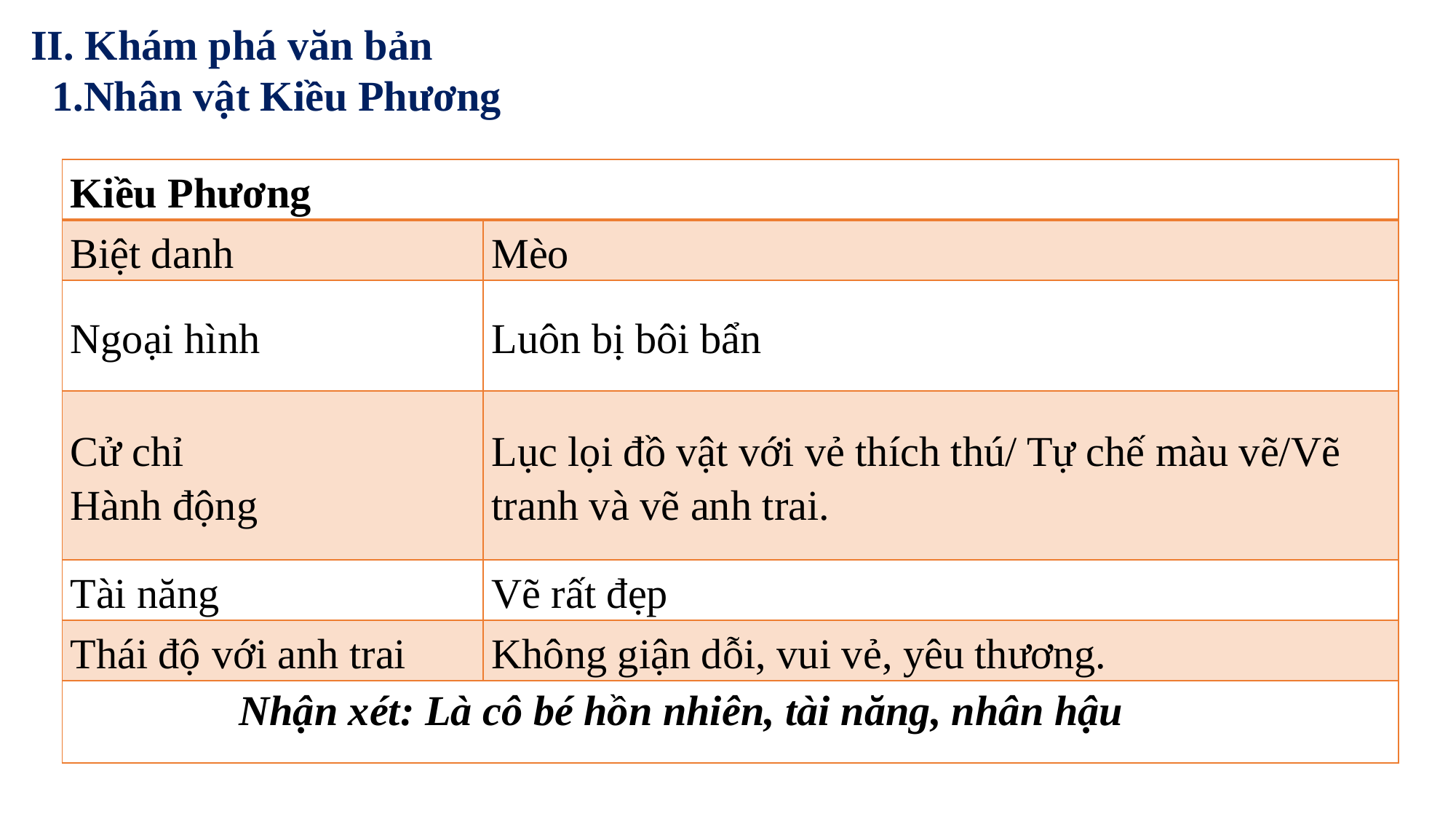

II. Khám phá văn bản
  1.Nhân vật Kiều Phương

| Kiều Phương |  |
| --- | --- |
| Biệt danh | Mèo |
| Ngoại hình | Luôn bị bôi bẩn |
| Cử chỉ Hành động | Lục lọi đồ vật với vẻ thích thú/ Tự chế màu vẽ/Vẽ tranh và vẽ anh trai. |
| Tài năng | Vẽ rất đẹp |
| Thái độ với anh trai | Không giận dỗi, vui vẻ, yêu thương. |
| Nhận xét: Là cô bé hồn nhiên, tài năng, nhân hậu |  |